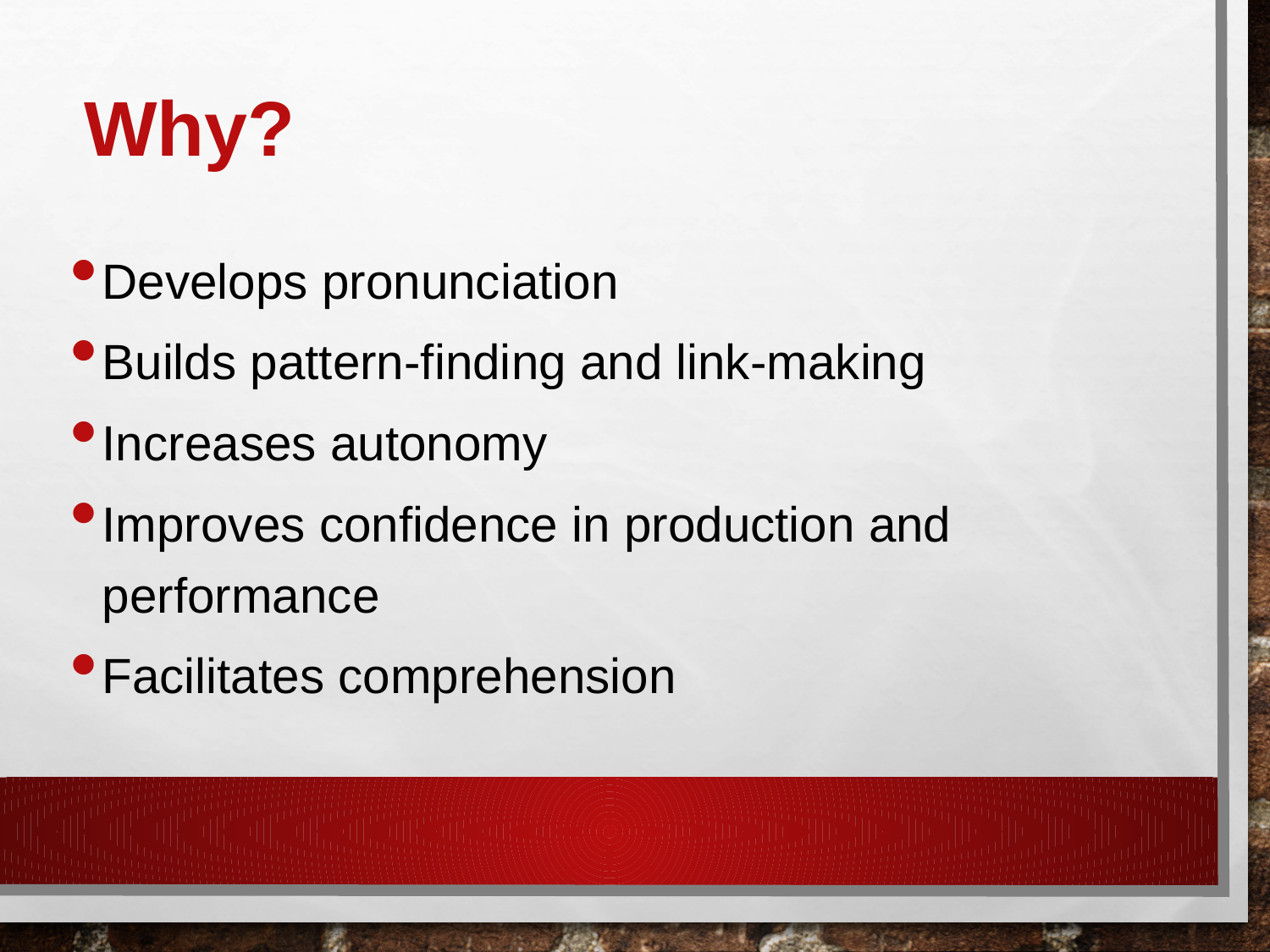

# Why?
Develops pronunciation
Builds pattern-finding and link-making
Increases autonomy
Improves confidence in production and performance
Facilitates comprehension